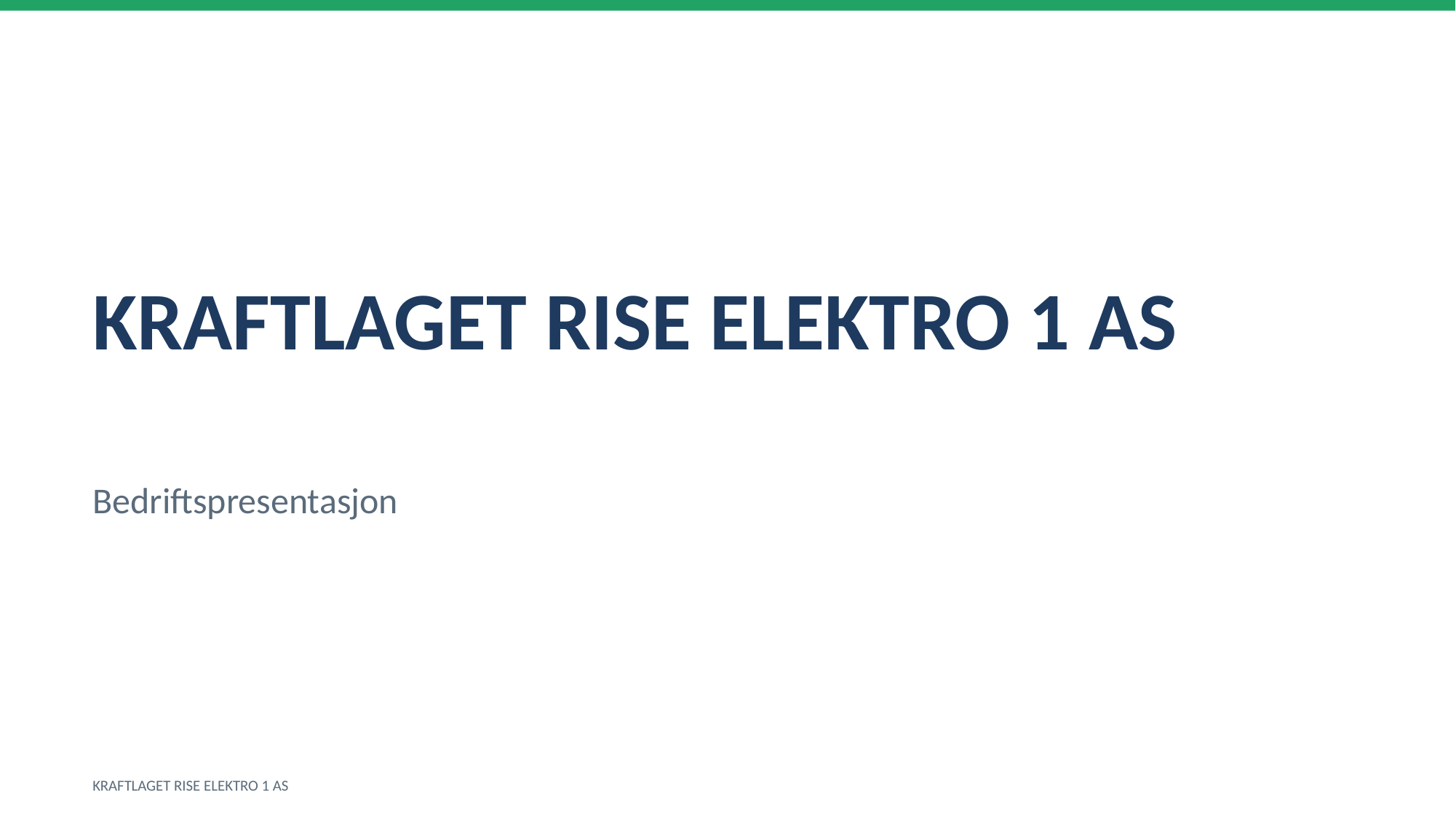

KRAFTLAGET RISE ELEKTRO 1 AS
Bedriftspresentasjon
KRAFTLAGET RISE ELEKTRO 1 AS